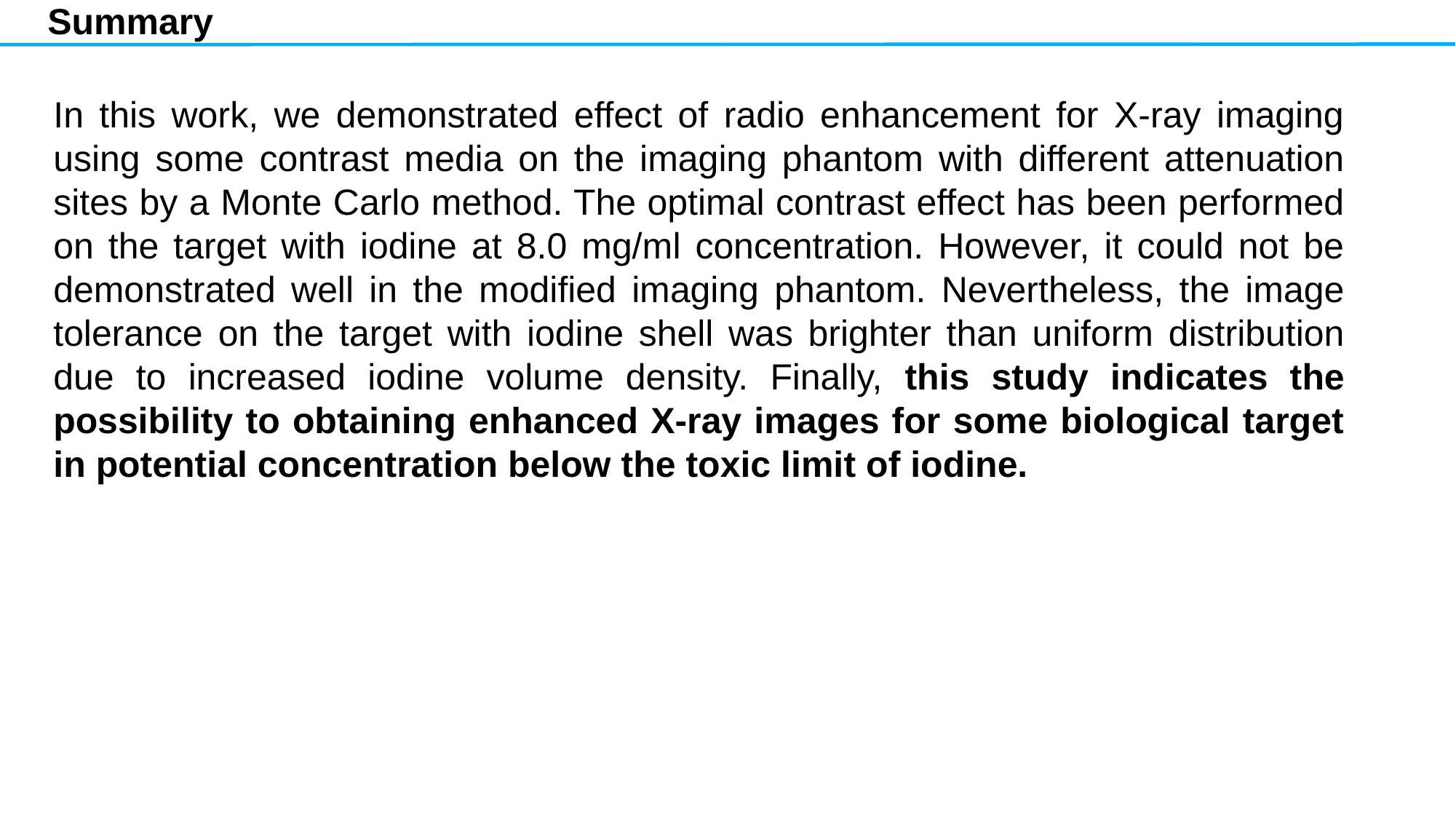

Summary

In this work, we demonstrated effect of radio enhancement for X-ray imaging using some contrast media on the imaging phantom with different attenuation sites by a Monte Carlo method. The optimal contrast effect has been performed on the target with iodine at 8.0 mg/ml concentration. However, it could not be demonstrated well in the modified imaging phantom. Nevertheless, the image tolerance on the target with iodine shell was brighter than uniform distribution due to increased iodine volume density. Finally, this study indicates the possibility to obtaining enhanced X-ray images for some biological target in potential concentration below the toxic limit of iodine.